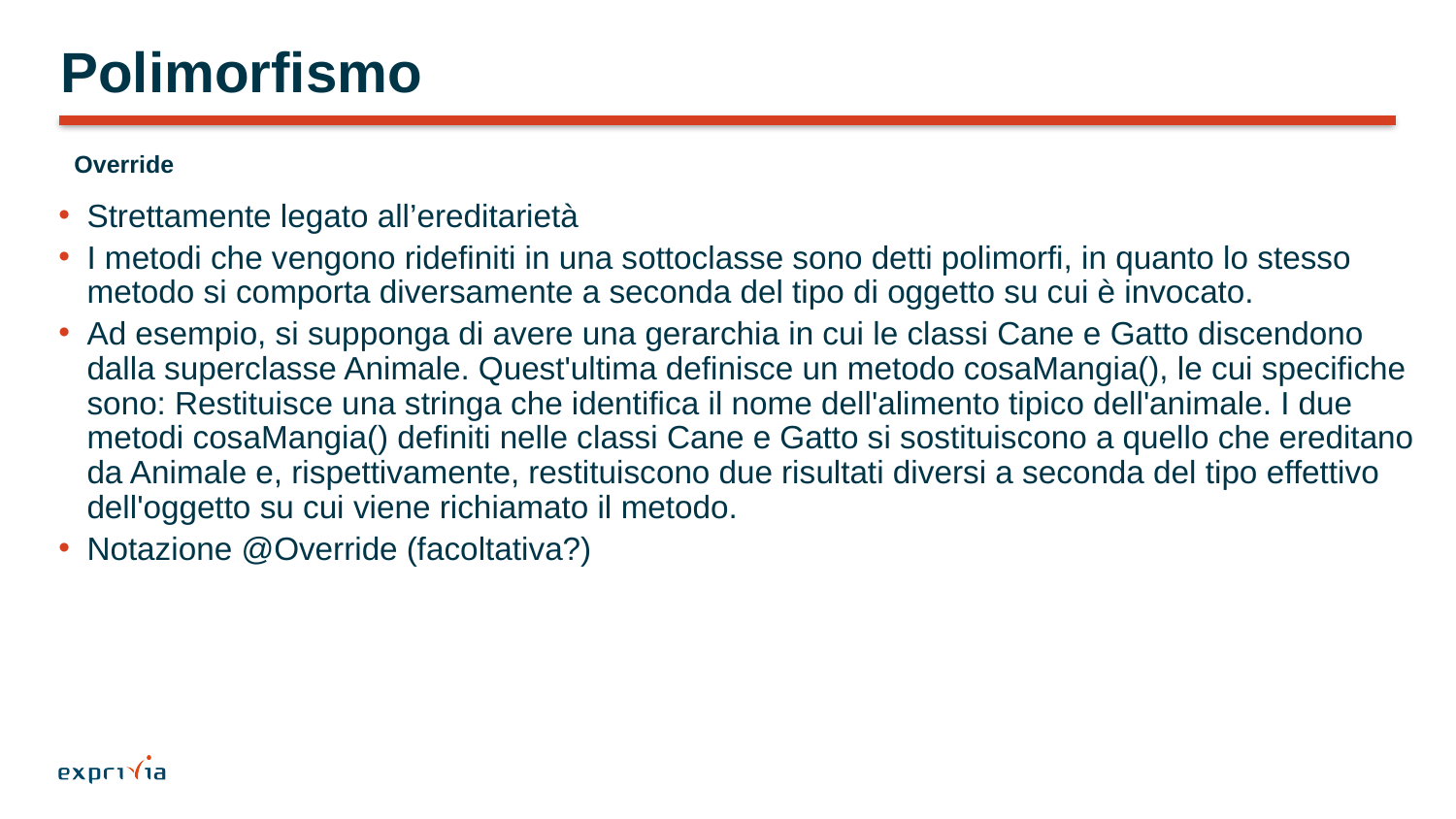

# Polimorfismo
Override
Strettamente legato all’ereditarietà
I metodi che vengono ridefiniti in una sottoclasse sono detti polimorfi, in quanto lo stesso metodo si comporta diversamente a seconda del tipo di oggetto su cui è invocato.
Ad esempio, si supponga di avere una gerarchia in cui le classi Cane e Gatto discendono dalla superclasse Animale. Quest'ultima definisce un metodo cosaMangia(), le cui specifiche sono: Restituisce una stringa che identifica il nome dell'alimento tipico dell'animale. I due metodi cosaMangia() definiti nelle classi Cane e Gatto si sostituiscono a quello che ereditano da Animale e, rispettivamente, restituiscono due risultati diversi a seconda del tipo effettivo dell'oggetto su cui viene richiamato il metodo.
Notazione @Override (facoltativa?)